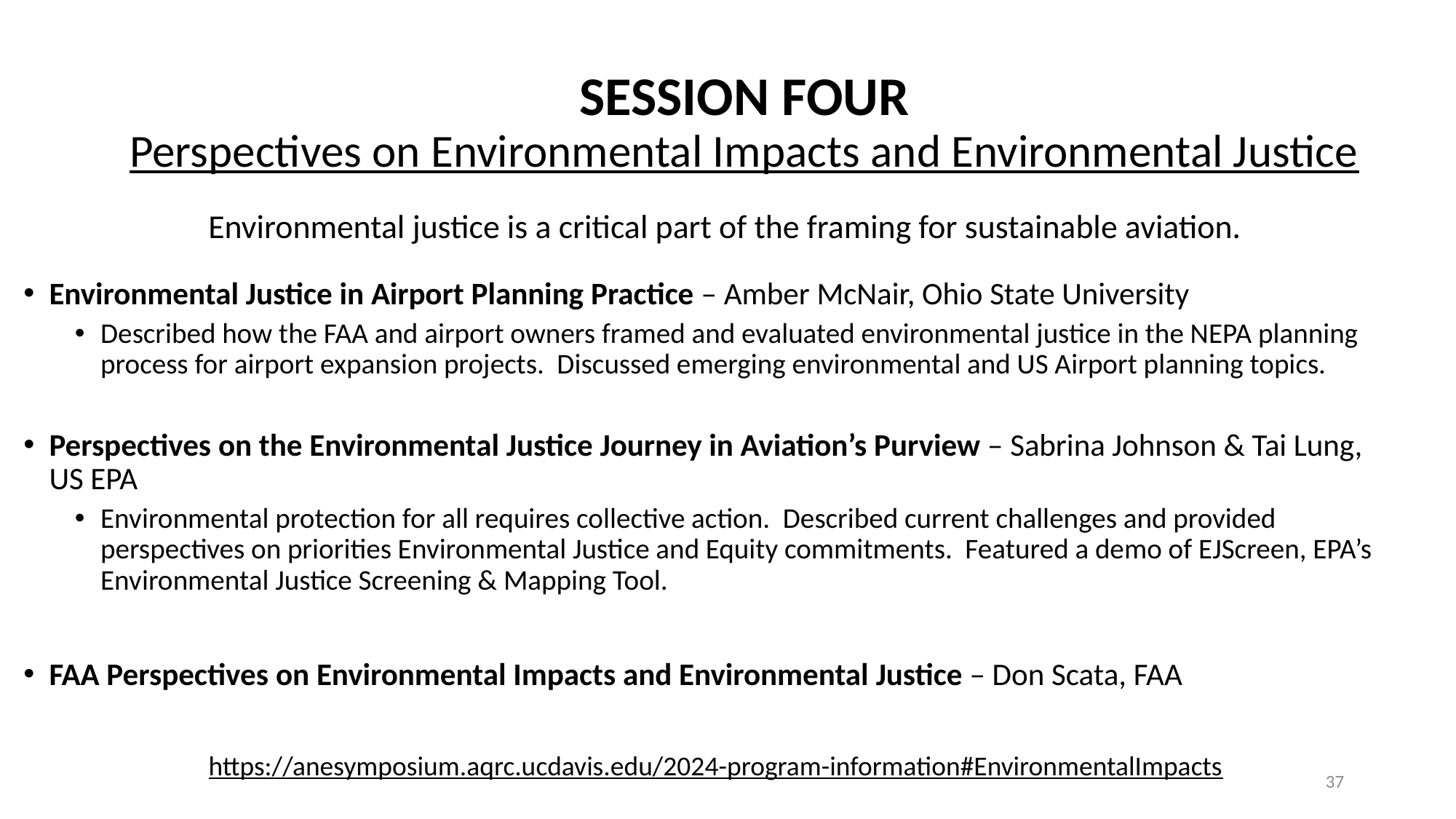

# SESSION FOUR Perspectives on Environmental Impacts and Environmental Justice
Environmental justice is a critical part of the framing for sustainable aviation.
Environmental Justice in Airport Planning Practice – Amber McNair, Ohio State University
Described how the FAA and airport owners framed and evaluated environmental justice in the NEPA planning process for airport expansion projects.  Discussed emerging environmental and US Airport planning topics.

Perspectives on the Environmental Justice Journey in Aviation’s Purview – Sabrina Johnson & Tai Lung, US EPA
Environmental protection for all requires collective action.  Described current challenges and provided perspectives on priorities Environmental Justice and Equity commitments.  Featured a demo of EJScreen, EPA’s Environmental Justice Screening & Mapping Tool.

FAA Perspectives on Environmental Impacts and Environmental Justice – Don Scata, FAA
https://anesymposium.aqrc.ucdavis.edu/2024-program-information#EnvironmentalImpacts
37